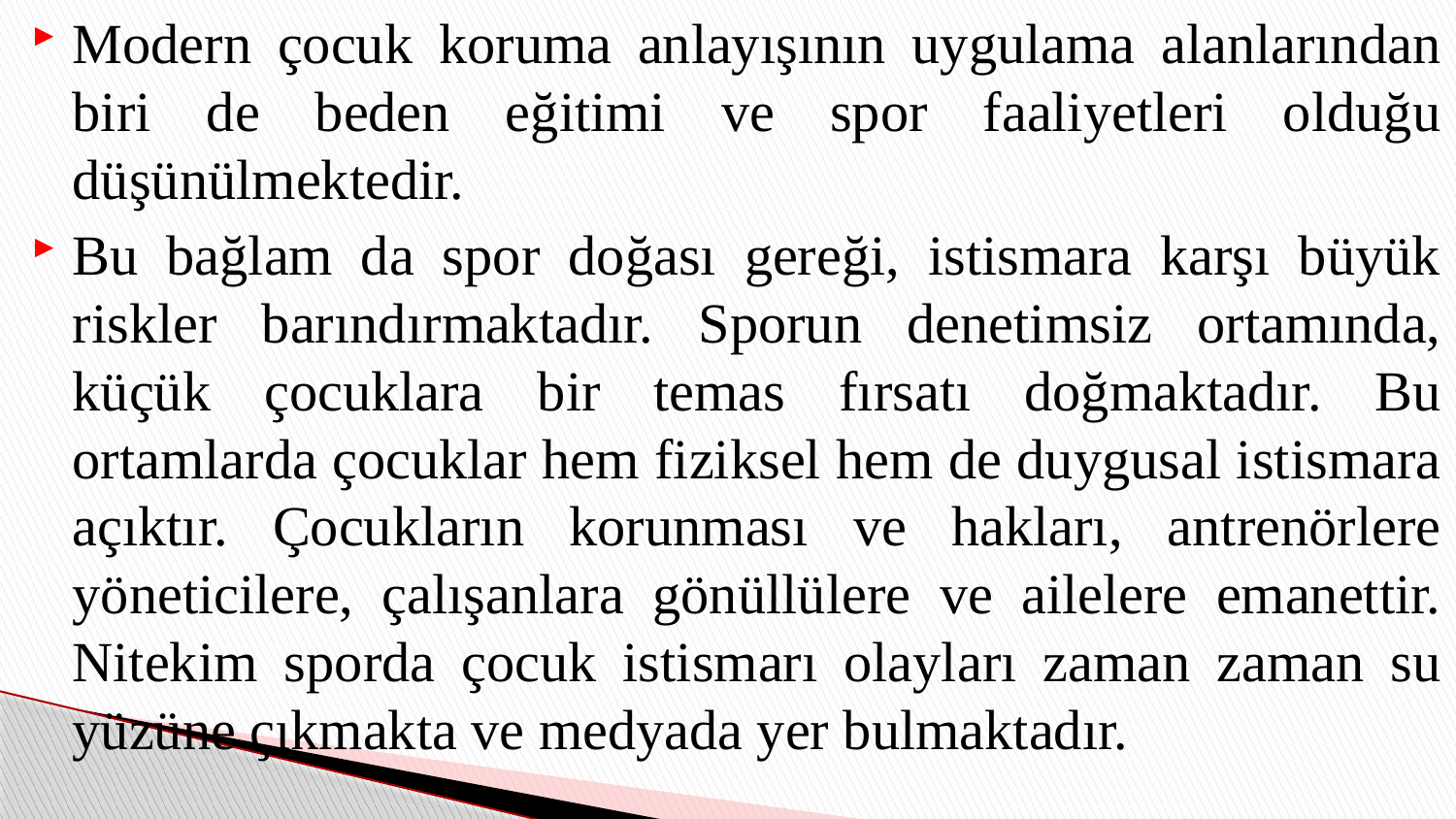

Modern çocuk koruma anlayışının uygulama alanlarından biri de beden eğitimi ve spor faaliyetleri olduğu düşünülmektedir.
Bu bağlam da spor doğası gereği, istismara karşı büyük riskler barındırmaktadır. Sporun denetimsiz ortamında, küçük çocuklara bir temas fırsatı doğmaktadır. Bu ortamlarda çocuklar hem fiziksel hem de duygusal istismara açıktır. Çocukların korunması ve hakları, antrenörlere yöneticilere, çalışanlara gönüllülere ve ailelere emanettir. Nitekim sporda çocuk istismarı olayları zaman zaman su yüzüne çıkmakta ve medyada yer bulmaktadır.